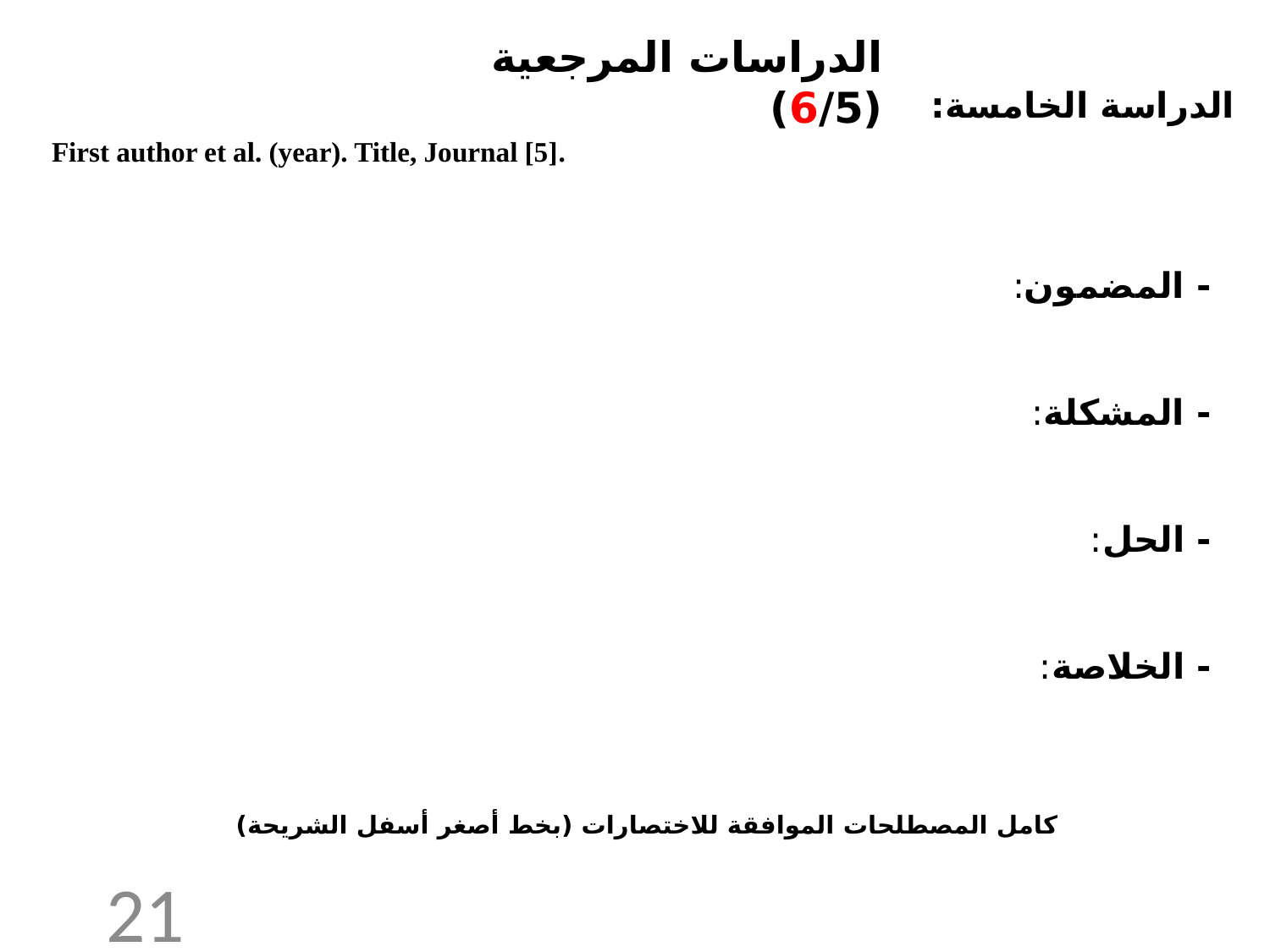

الدراسات المرجعية (6/5)
الدراسة الخامسة:
First author et al. (year). Title, Journal [5].
- المضمون:

- المشكلة:

- الحل:

- الخلاصة:

كامل المصطلحات الموافقة للاختصارات (بخط أصغر أسفل الشريحة)
21